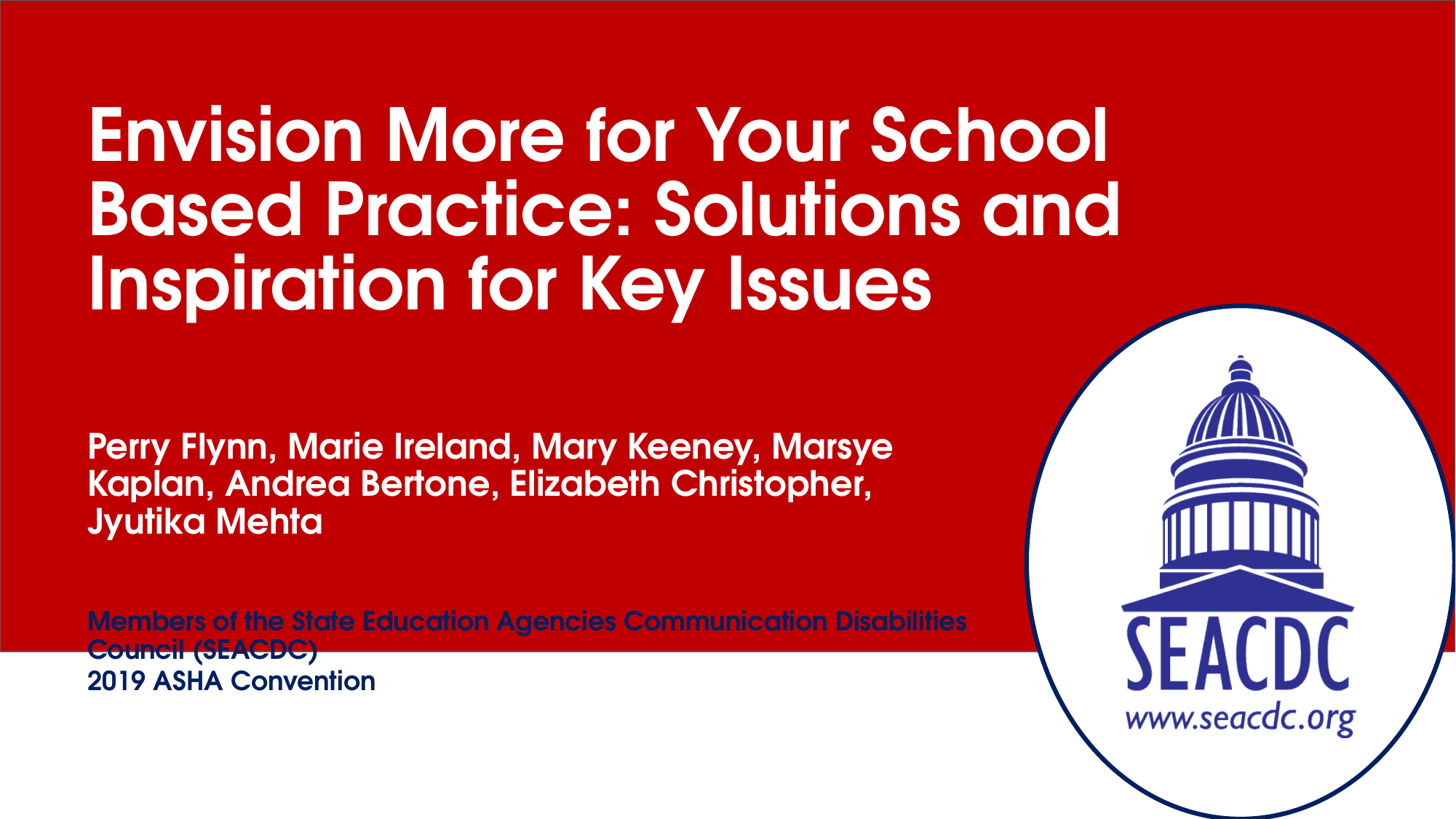

# Envision More for Your School Based Practice: Solutions and Inspiration for Key Issues
Perry Flynn, Marie Ireland, Mary Keeney, Marsye Kaplan, Andrea Bertone, Elizabeth Christopher,  Jyutika Mehta

Members of the State Education Agencies Communication Disabilities Council (SEACDC)
2019 ASHA Convention